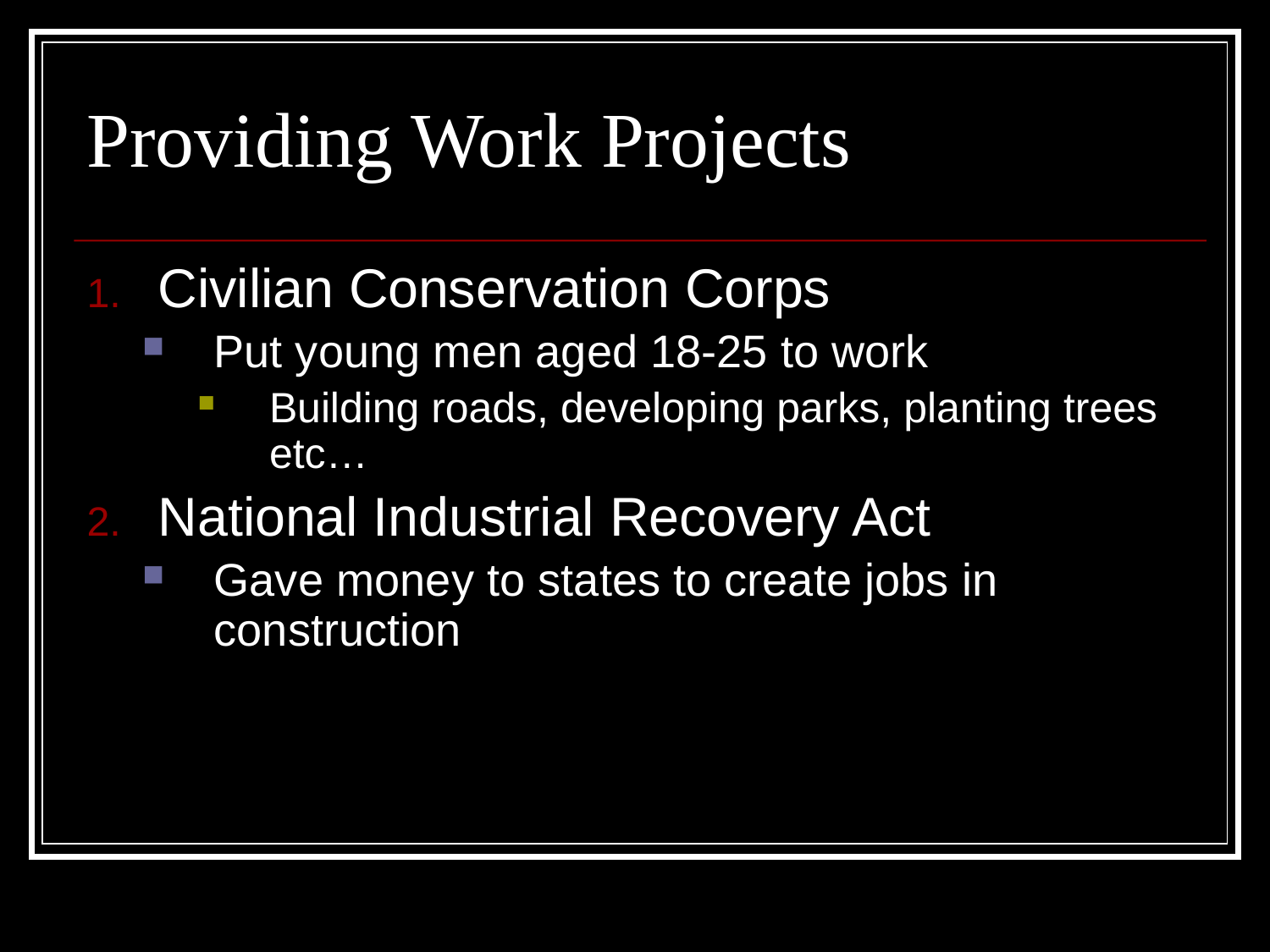

Providing Work Projects
Civilian Conservation Corps
Put young men aged 18-25 to work
Building roads, developing parks, planting trees etc…
National Industrial Recovery Act
Gave money to states to create jobs in construction